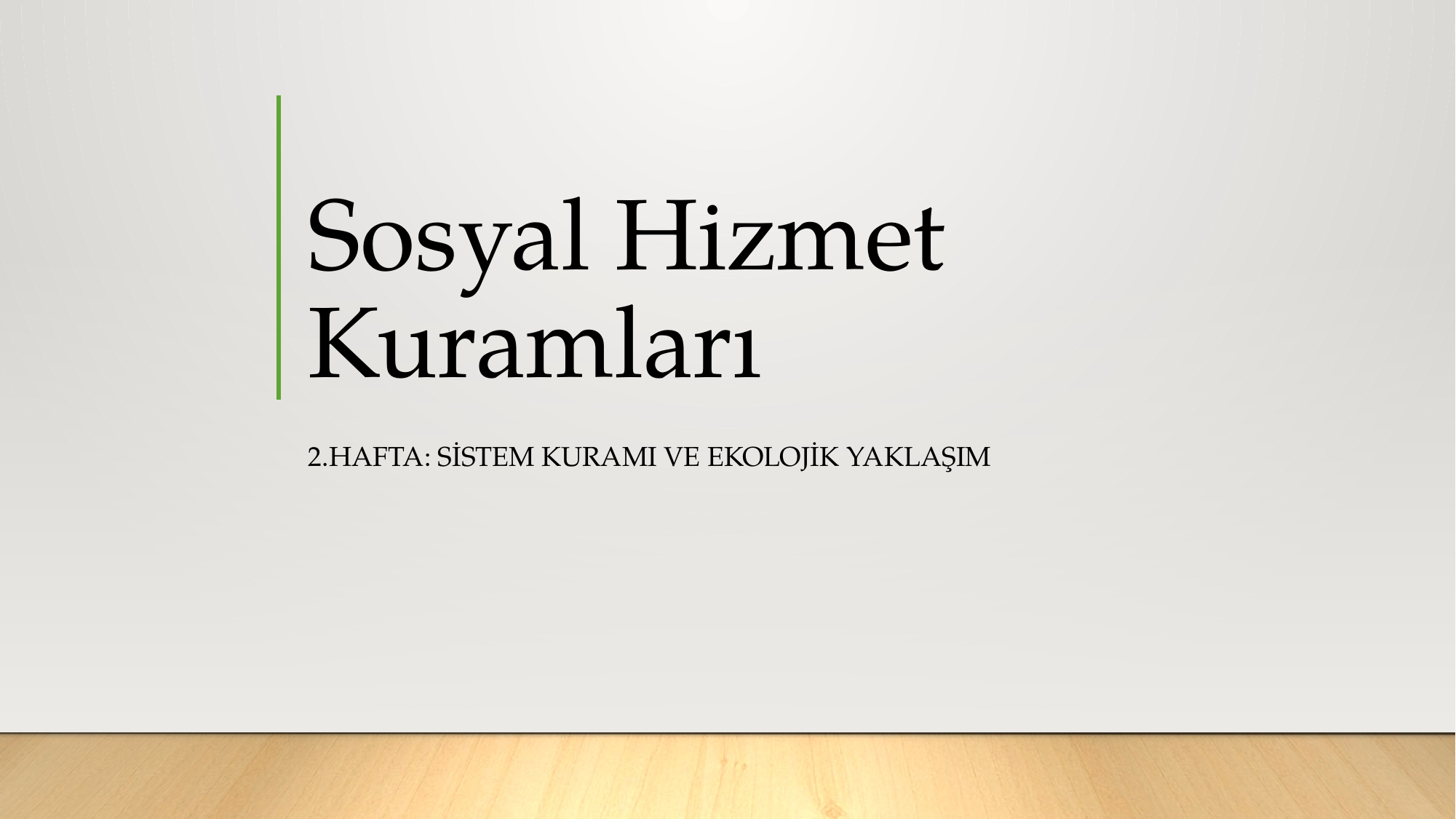

# Sosyal Hizmet Kuramları
2.Hafta: sistem kuramı ve ekolojik yaklaşım